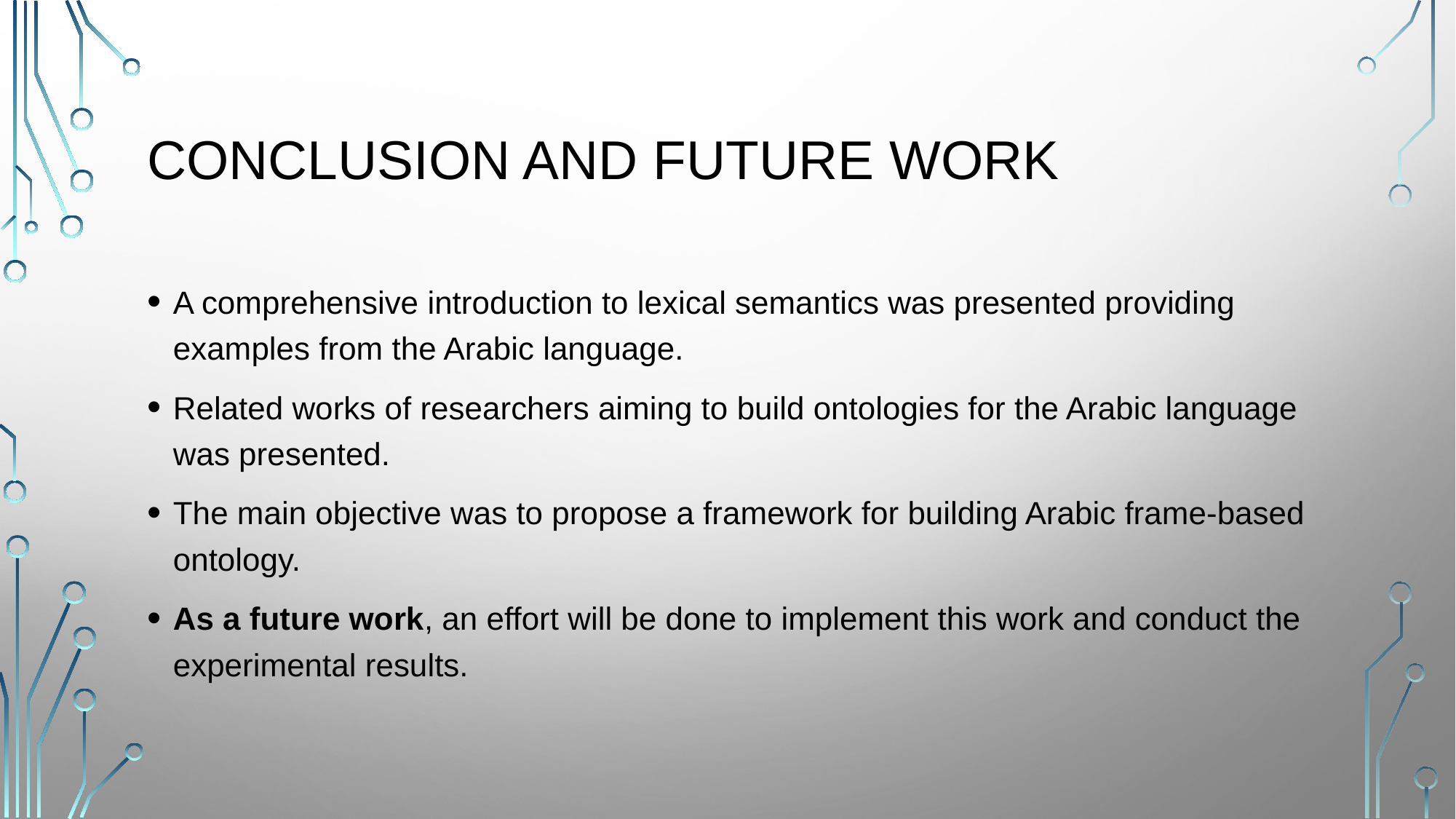

# Conclusion and future work
A comprehensive introduction to lexical semantics was presented providing examples from the Arabic language.
Related works of researchers aiming to build ontologies for the Arabic language was presented.
The main objective was to propose a framework for building Arabic frame-based ontology.
As a future work, an effort will be done to implement this work and conduct the experimental results.